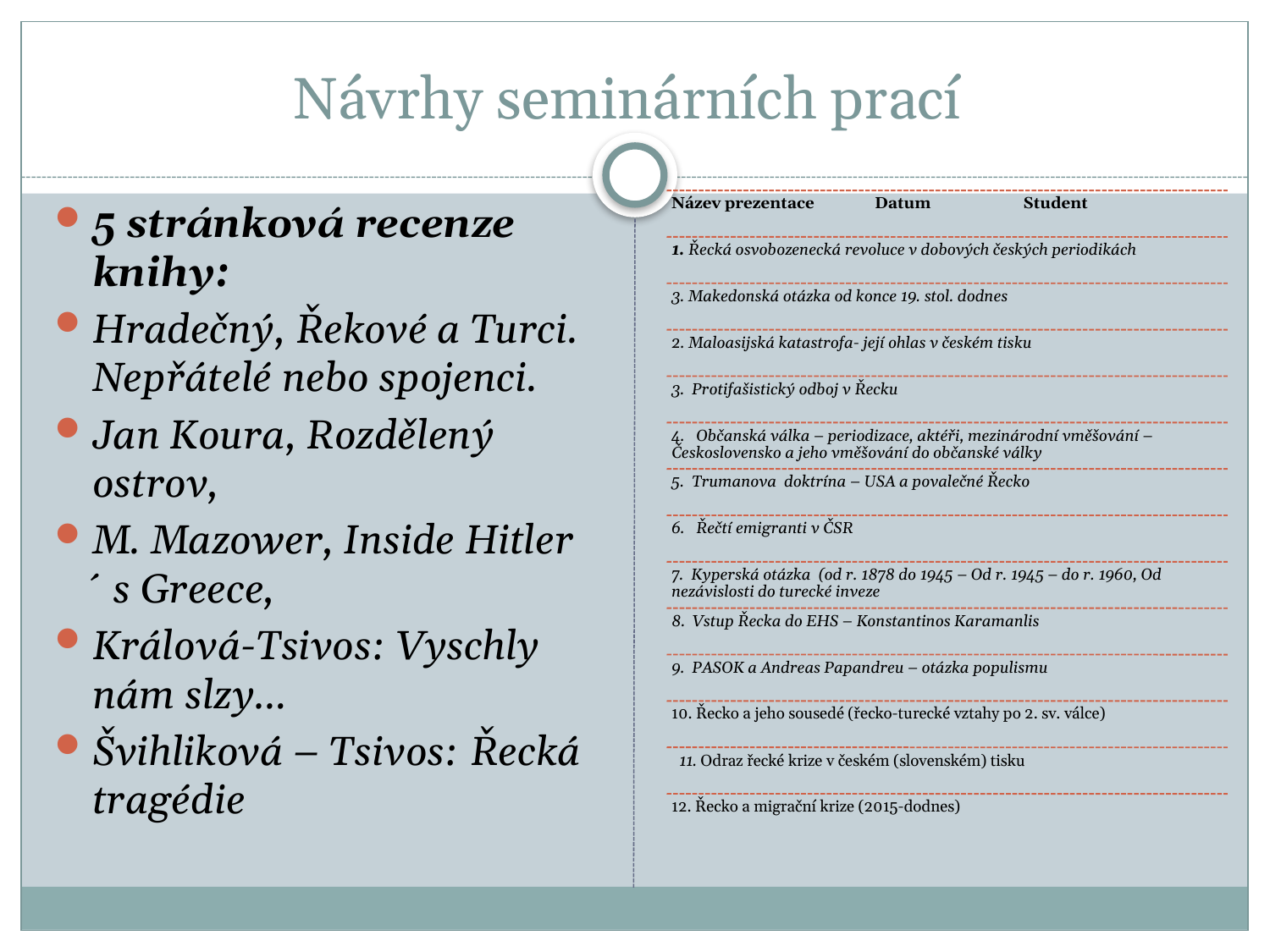

# Návrhy seminárních prací
5 stránková recenze knihy:
Hradečný, Řekové a Turci. Nepřátelé nebo spojenci.
Jan Koura, Rozdělený ostrov,
M. Mazower, Inside Hitler´s Greece,
Králová-Tsivos: Vyschly nám slzy…
Švihliková – Tsivos: Řecká tragédie

Název prezentace               Datum                       Student
1. Řecká osvobozenecká revoluce v dobových českých periodikách
3. Makedonská otázka od konce 19. stol. dodnes
2. Maloasijská katastrofa- její ohlas v českém tisku
3.  Protifašistický odboj v Řecku
4.   Občanská válka – periodizace, aktéři, mezinárodní vměšování – Československo a jeho vměšování do občanské války
5.  Trumanova  doktrína – USA a povalečné Řecko
6.   Řečtí emigranti v ČSR
7.  Kyperská otázka  (od r. 1878 do 1945 – Od r. 1945 – do r. 1960, Od nezávislosti do turecké inveze
8.  Vstup Řecka do EHS – Konstantinos Karamanlis
9.  PASOK a Andreas Papandreu – otázka populismu
10. Řecko a jeho sousedé (řecko-turecké vztahy po 2. sv. válce)
  11. Odraz řecké krize v českém (slovenském) tisku
12. Řecko a migrační krize (2015-dodnes)